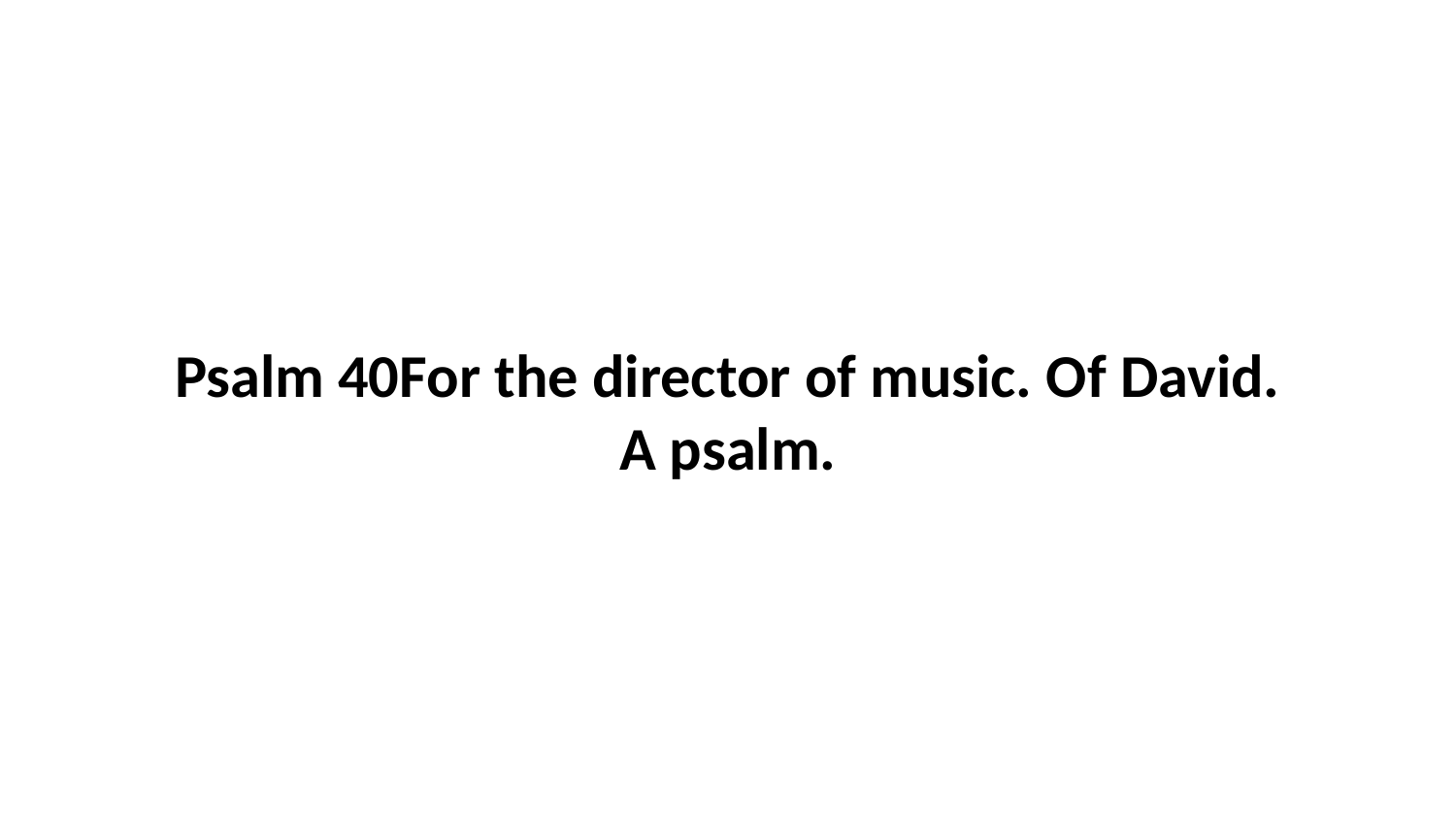

Psalm 40For the director of music. Of David. A psalm.